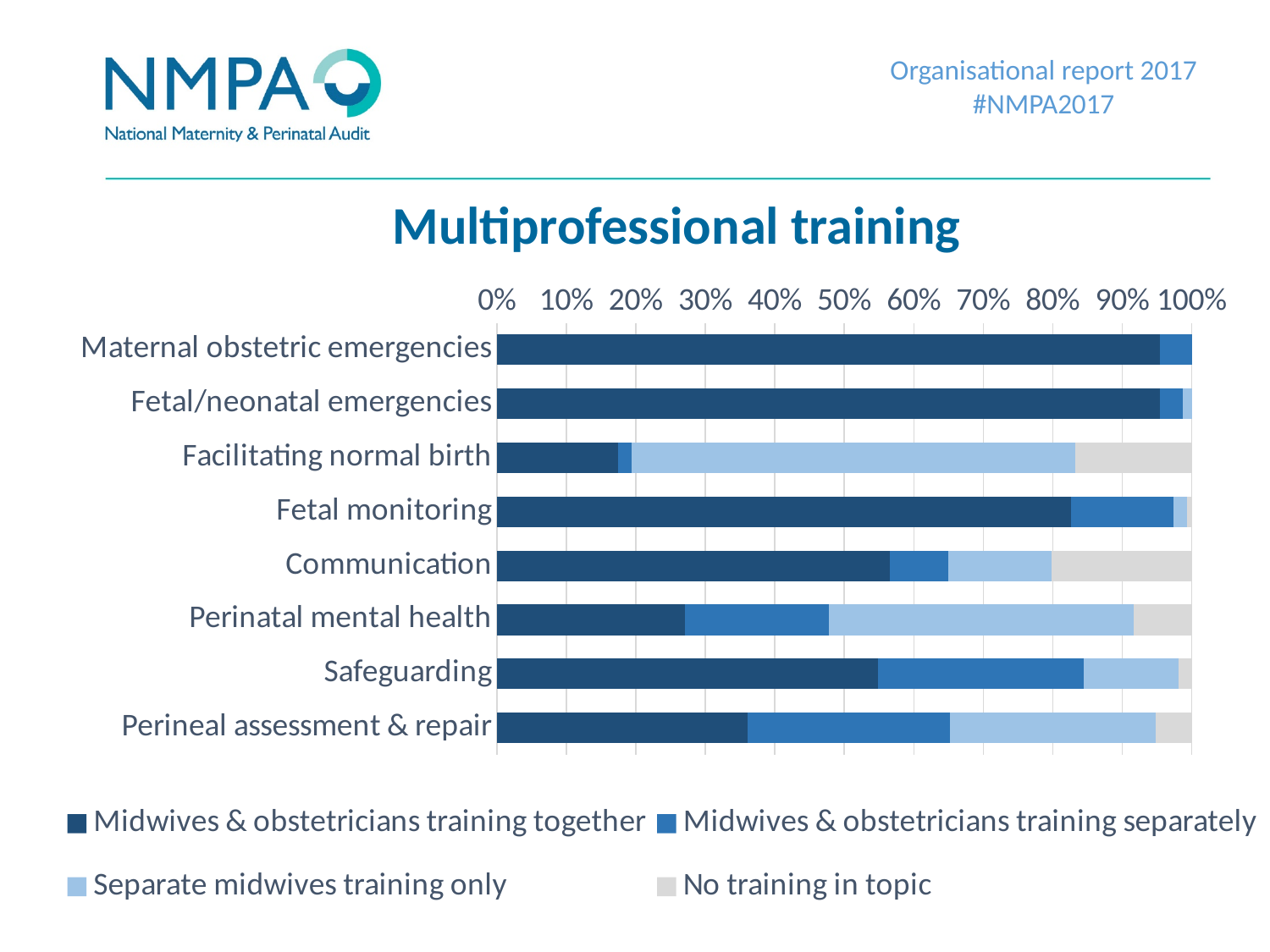

Organisational report 2017
#NMPA2017
# Multiprofessional training

### Chart

| Category | Midwives & obstetricians training together | Midwives & obstetricians training separately | Separate midwives training only | No training in topic |
|---|---|---|---|---|
| Maternal obstetric emergencies | 148.0 | 7.0 | 0.0 | 0.0 |
| Fetal/neonatal emergencies | 148.0 | 5.0 | 2.0 | 0.0 |
| Facilitating normal birth | 27.0 | 3.0 | 99.0 | 26.0 |
| Fetal monitoring | 128.0 | 23.0 | 3.0 | 1.0 |
| Communication | 87.0 | 13.0 | 23.0 | 31.0 |
| Perinatal mental health | 42.0 | 32.0 | 68.0 | 13.0 |
| Safeguarding | 85.0 | 46.0 | 21.0 | 3.0 |
| Perineal assessment & repair | 56.0 | 45.0 | 46.0 | 8.0 |